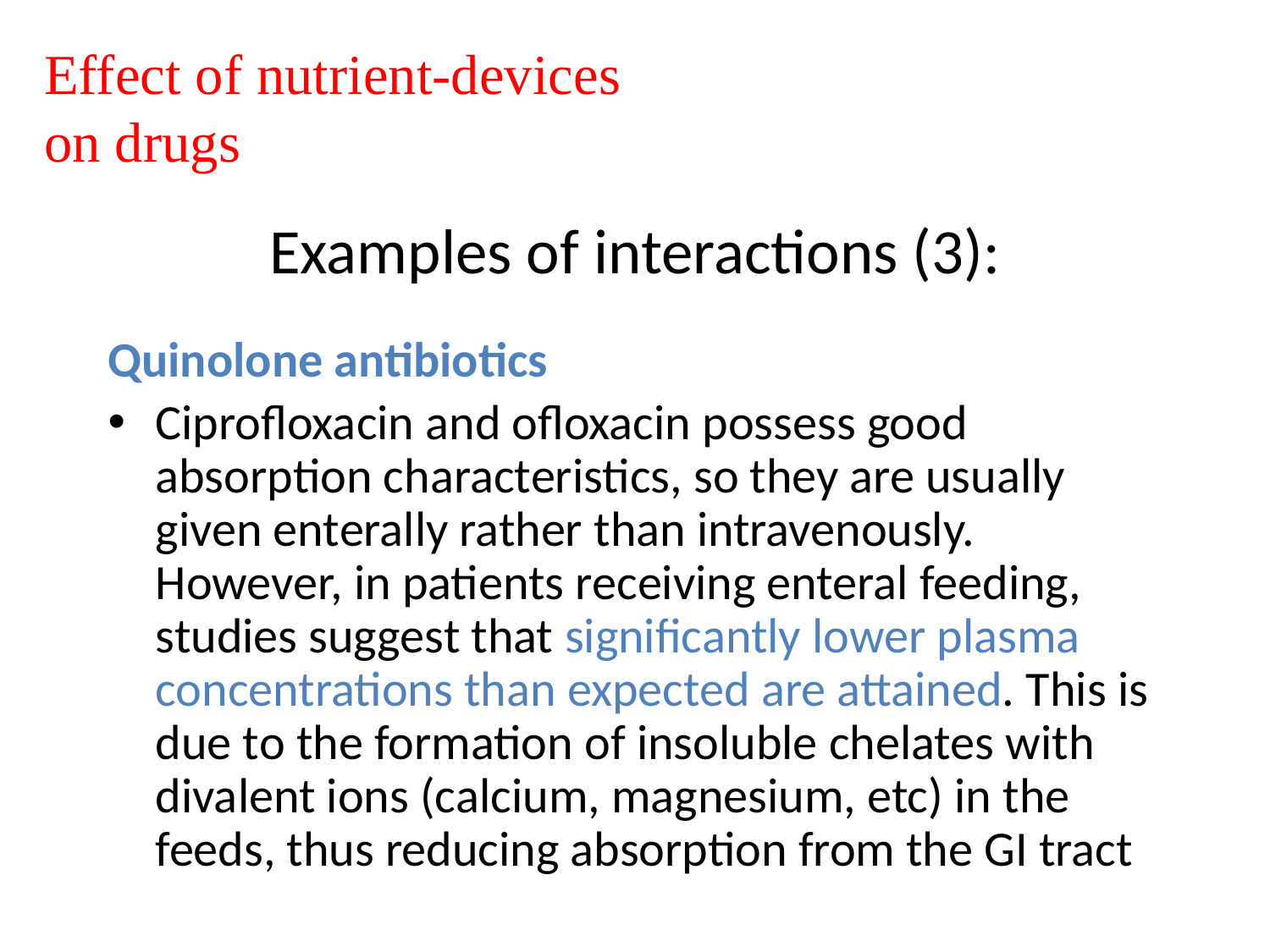

Effect of nutrient-devices on drugs
# Examples of interactions (3):
Quinolone antibiotics
Ciprofloxacin and ofloxacin possess good absorption characteristics, so they are usually given enterally rather than intravenously. However, in patients receiving enteral feeding, studies suggest that significantly lower plasma concentrations than expected are attained. This is due to the formation of insoluble chelates with divalent ions (calcium, magnesium, etc) in the feeds, thus reducing absorption from the GI tract